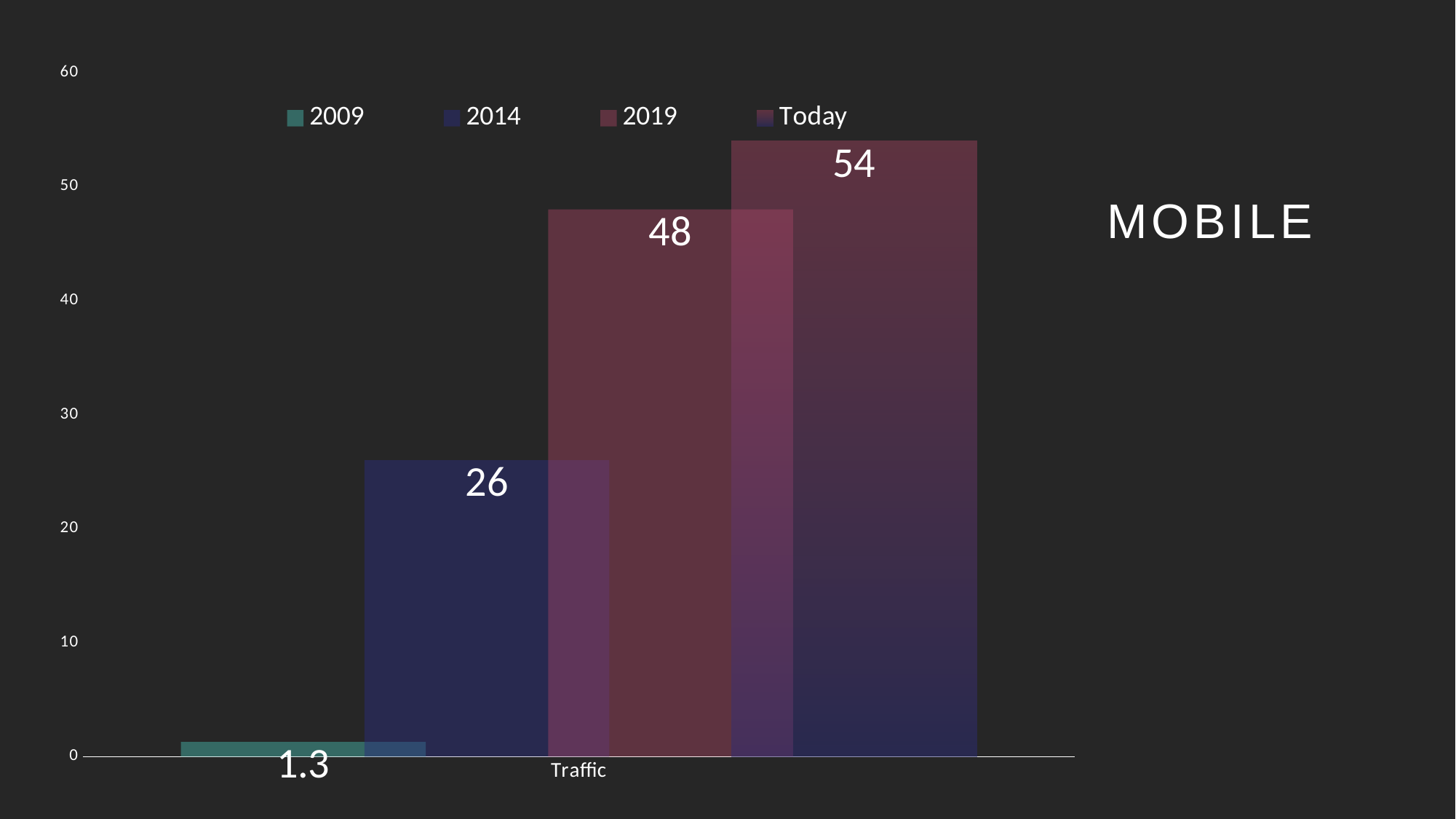

### Chart

| Category | 2009 | 2014 | 2019 | Today |
|---|---|---|---|---|
| Traffic | 1.3 | 26.0 | 48.0 | 54.0 |
# MOBILE
TRAFFIC
%